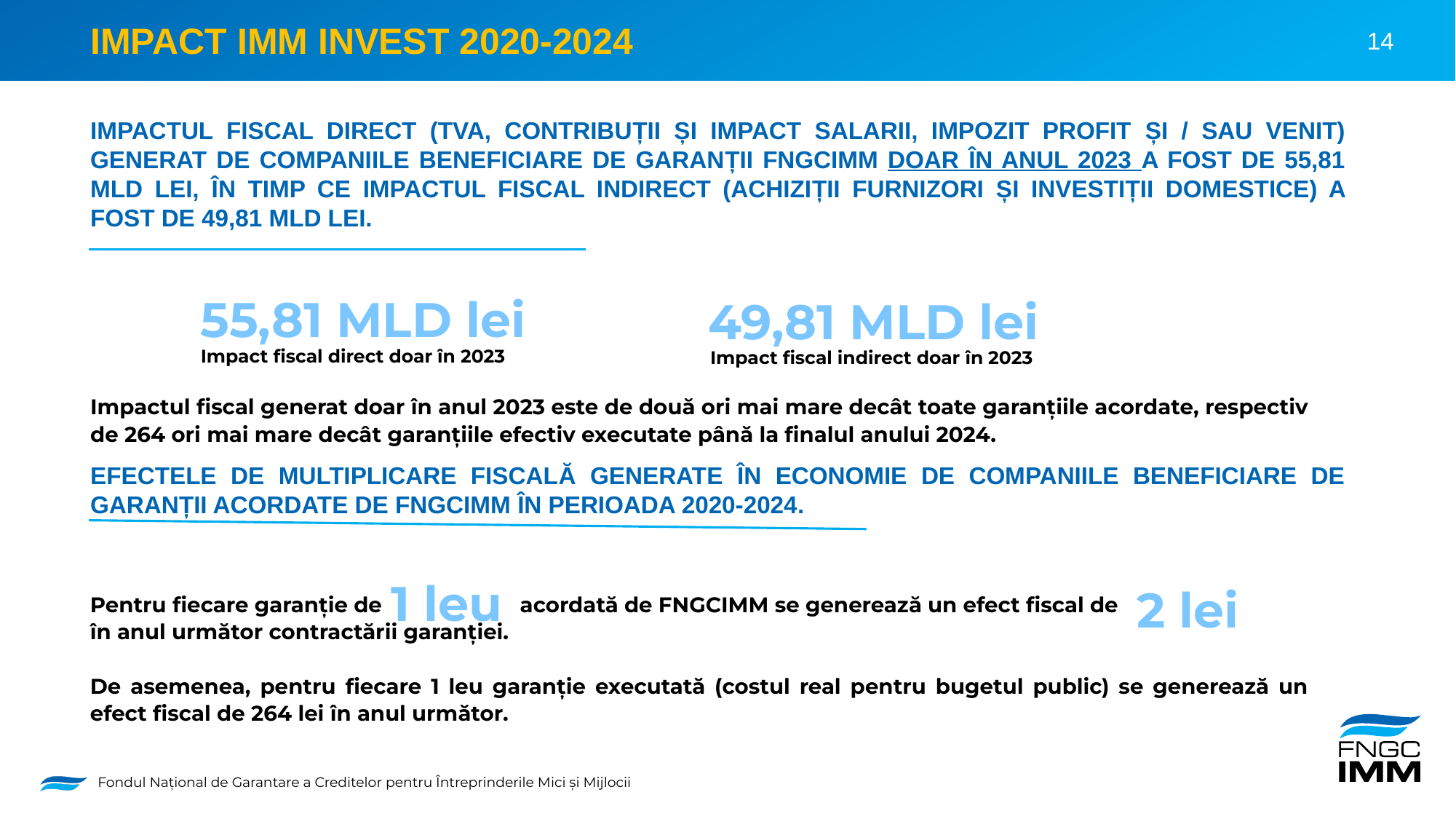

IMPACT IMM INVEST 2020-2024
# IMPACTUL FISCAL DIRECT (TVA, CONTRIBUȚII ȘI IMPACT SALARII, IMPOZIT PROFIT ȘI / SAU VENIT) GENERAT DE COMPANIILE BENEFICIARE DE GARANȚII FNGCIMM DOAR ÎN ANUL 2023 A FOST DE 55,81 MLD LEI, ÎN TIMP CE IMPACTUL FISCAL INDIRECT (ACHIZIȚII FURNIZORI ȘI INVESTIȚII DOMESTICE) A FOST DE 49,81 MLD LEI.
55,81 MLD lei
49,81 MLD lei
Impact fiscal indirect doar în 2023
Impact fiscal direct doar în 2023
Impactul fiscal generat doar în anul 2023 este de două ori mai mare decât toate garanțiile acordate, respectiv de 264 ori mai mare decât garanțiile efectiv executate până la finalul anului 2024.
EFECTELE DE MULTIPLICARE FISCALĂ GENERATE ÎN ECONOMIE DE COMPANIILE BENEFICIARE DE GARANȚII ACORDATE DE FNGCIMM ÎN PERIOADA 2020-2024.
1 leu
2 lei
Pentru fiecare garanție de                       acordată de FNGCIMM se generează un efect fiscal de
în anul următor contractării garanției.

De asemenea, pentru fiecare 1 leu garanție executată (costul real pentru bugetul public) se generează un efect fiscal de 264 lei în anul următor.